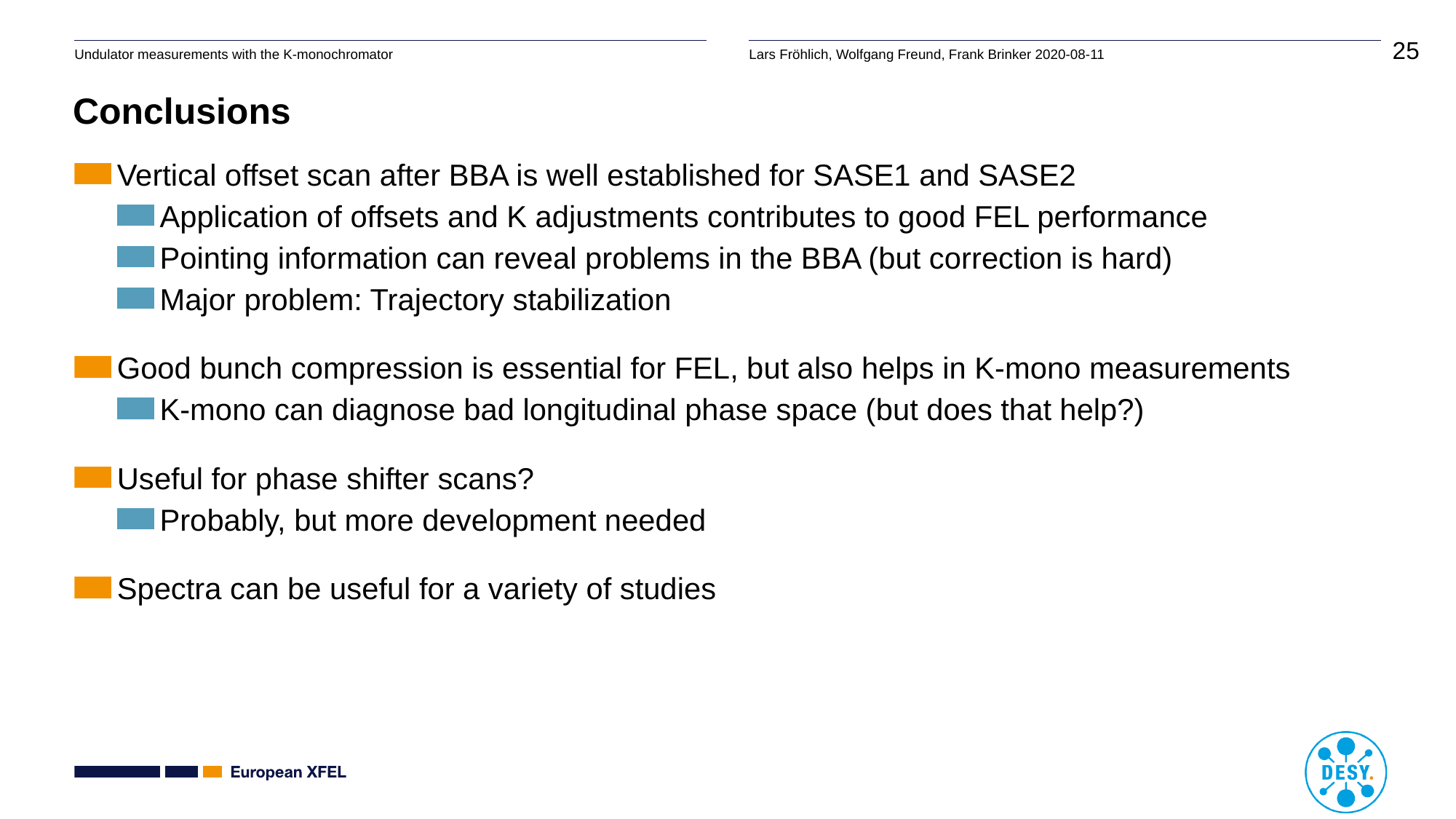

# Conclusions
Vertical offset scan after BBA is well established for SASE1 and SASE2
Application of offsets and K adjustments contributes to good FEL performance
Pointing information can reveal problems in the BBA (but correction is hard)
Major problem: Trajectory stabilization
Good bunch compression is essential for FEL, but also helps in K-mono measurements
K-mono can diagnose bad longitudinal phase space (but does that help?)
Useful for phase shifter scans?
Probably, but more development needed
Spectra can be useful for a variety of studies